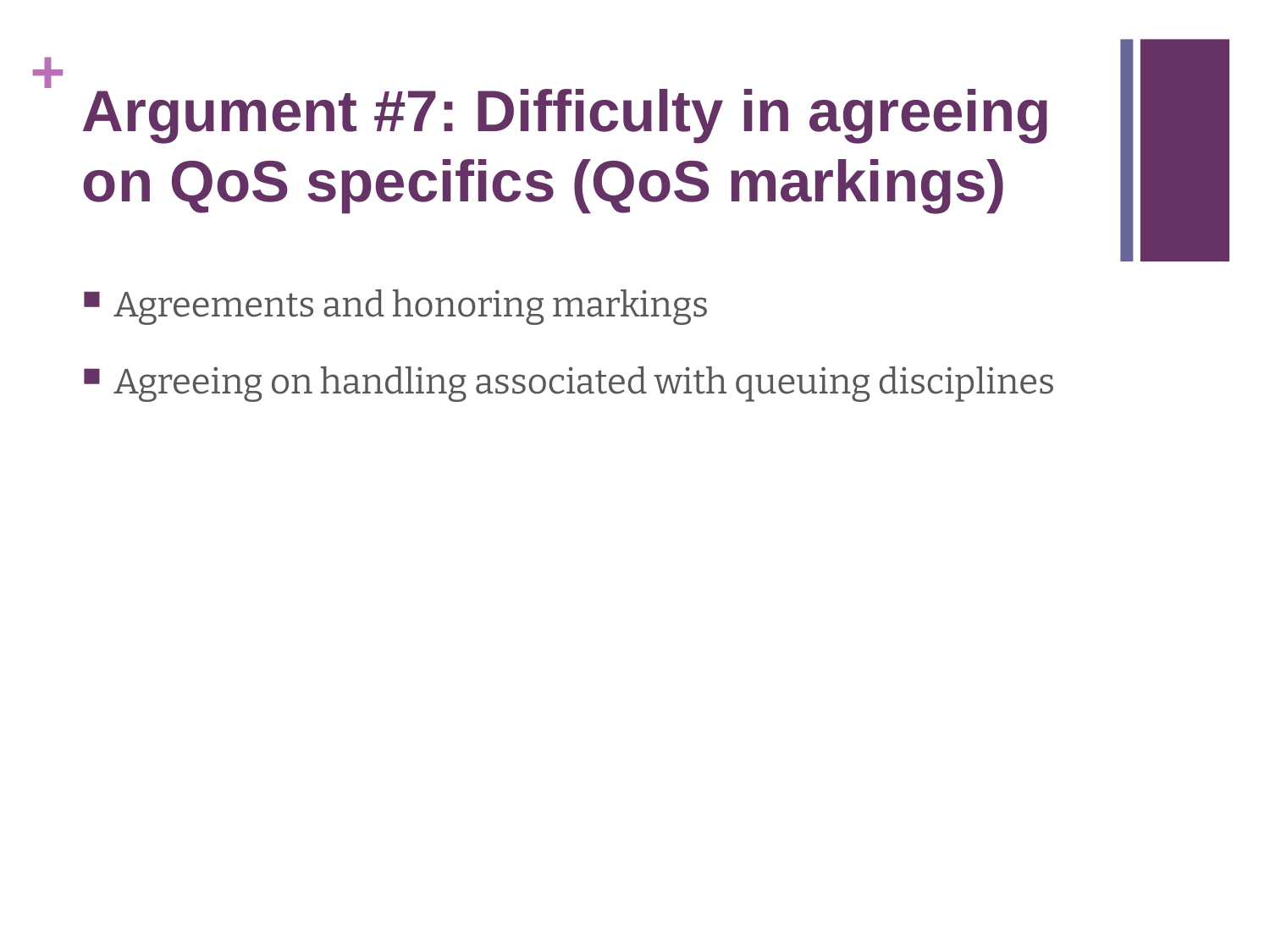

# Argument #7: Difficulty in agreeing on QoS specifics (QoS markings)
Agreements and honoring markings
Agreeing on handling associated with queuing disciplines